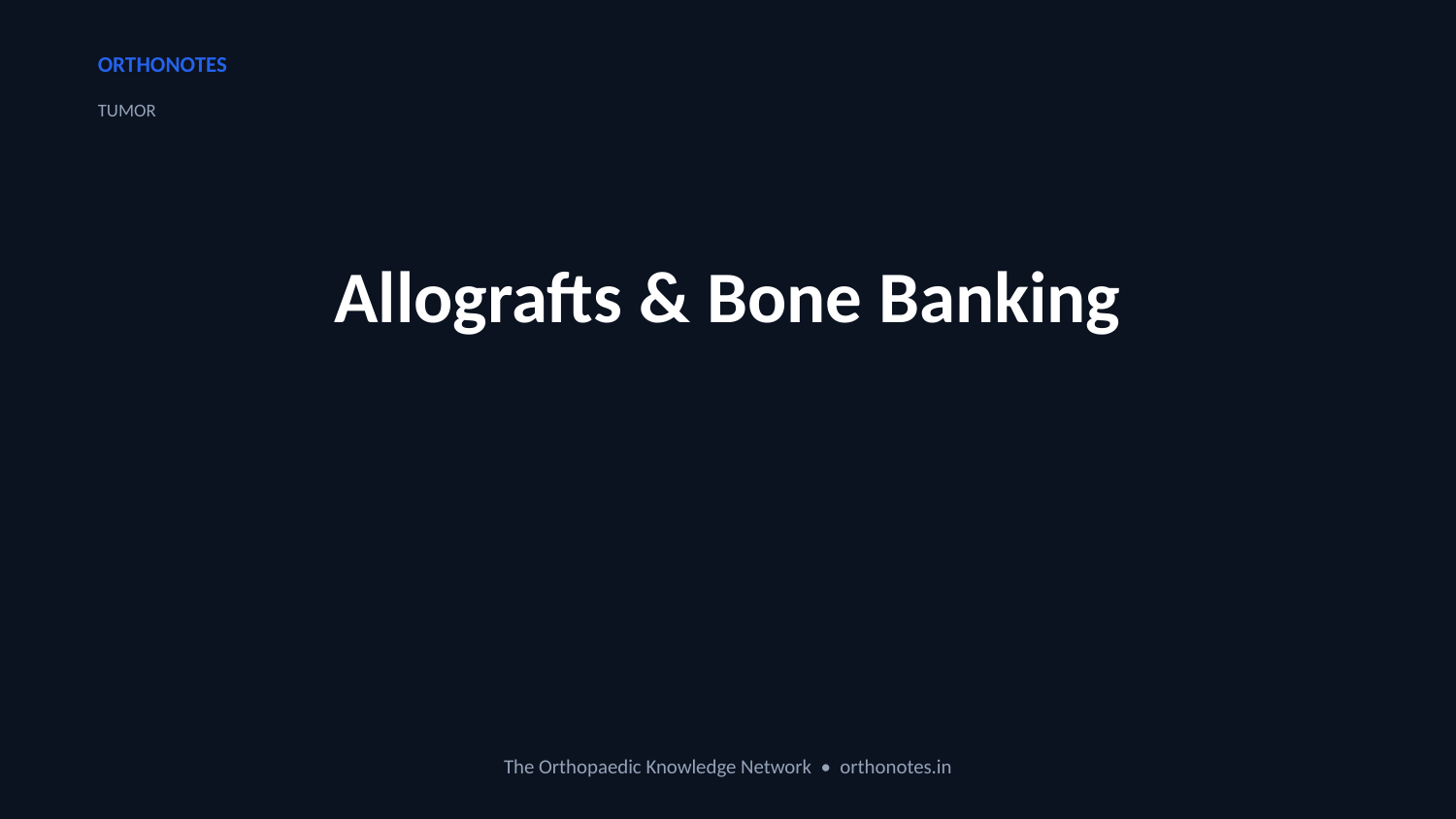

ORTHONOTES
TUMOR
Allografts & Bone Banking
The Orthopaedic Knowledge Network  •  orthonotes.in